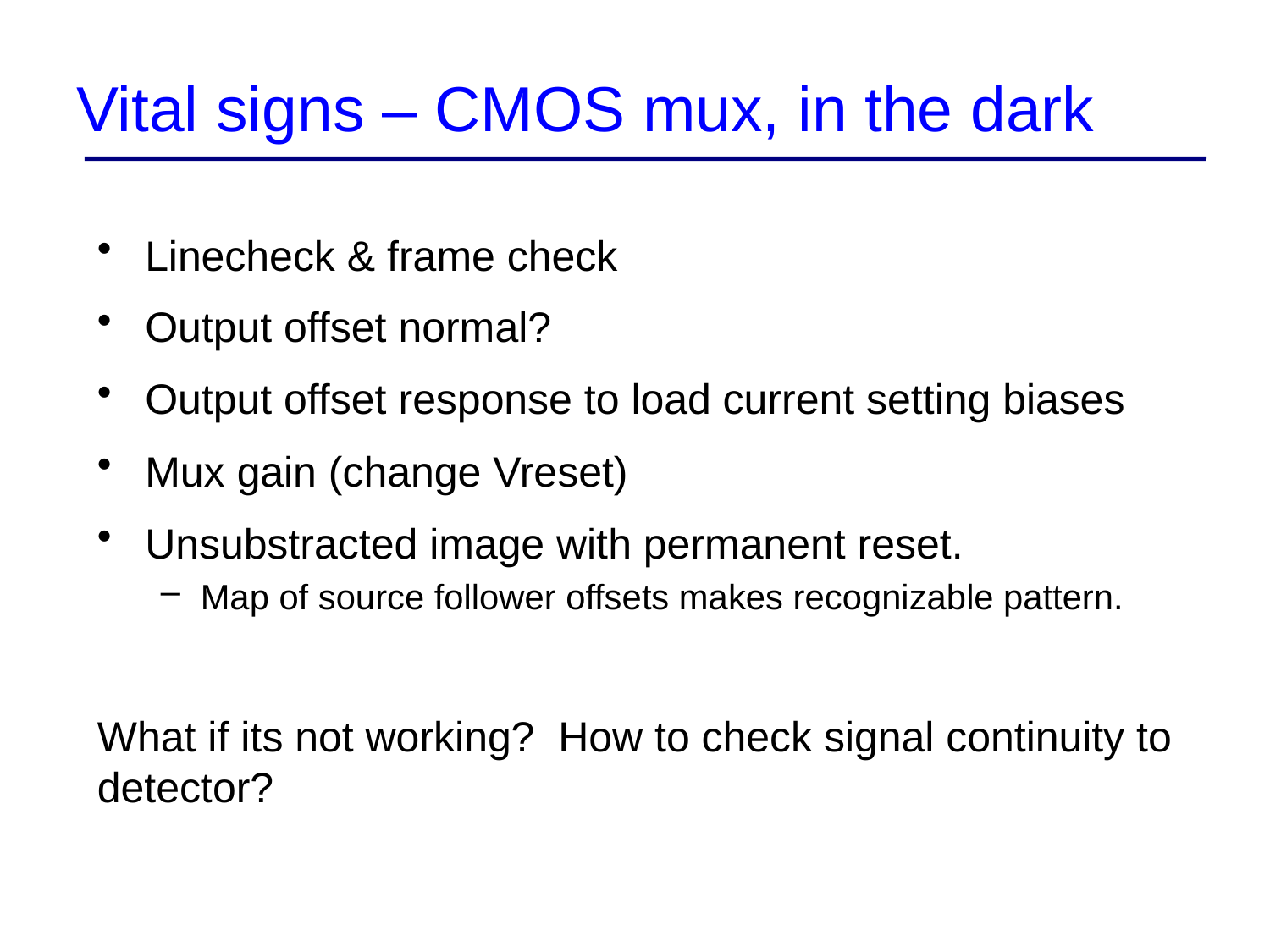

# Vital signs – CMOS mux, in the dark
Linecheck & frame check
Output offset normal?
Output offset response to load current setting biases
Mux gain (change Vreset)
Unsubstracted image with permanent reset.
Map of source follower offsets makes recognizable pattern.

What if its not working?  How to check signal continuity to detector?